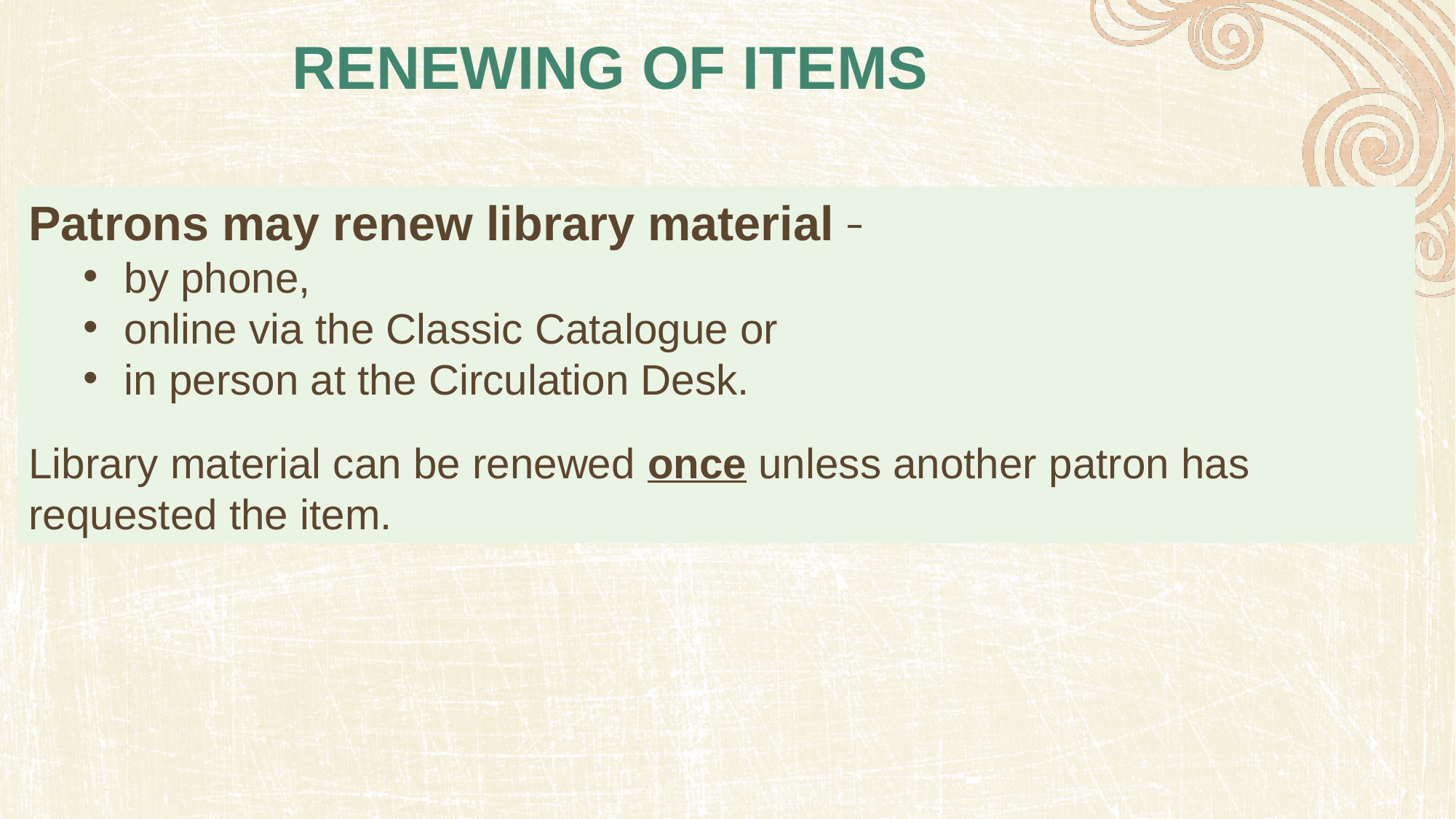

Renewing of items
Patrons may renew library material
by phone,
online via the Classic Catalogue or
in person at the Circulation Desk.

Library material can be renewed once unless another patron has requested the item.